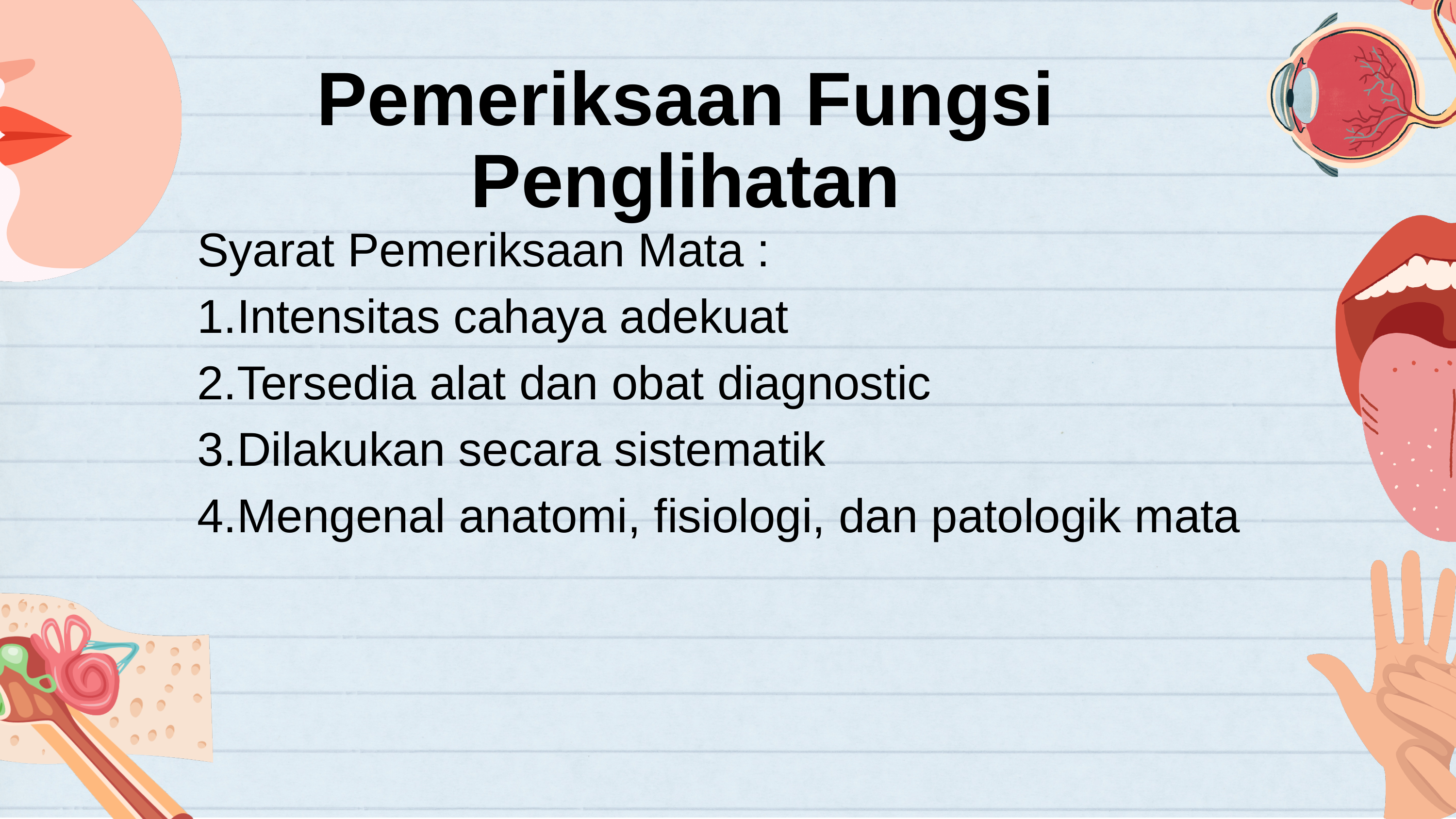

Pemeriksaan Fungsi Penglihatan
Syarat Pemeriksaan Mata :
1.Intensitas cahaya adekuat
2.Tersedia alat dan obat diagnostic
3.Dilakukan secara sistematik
4.Mengenal anatomi, fisiologi, dan patologik mata